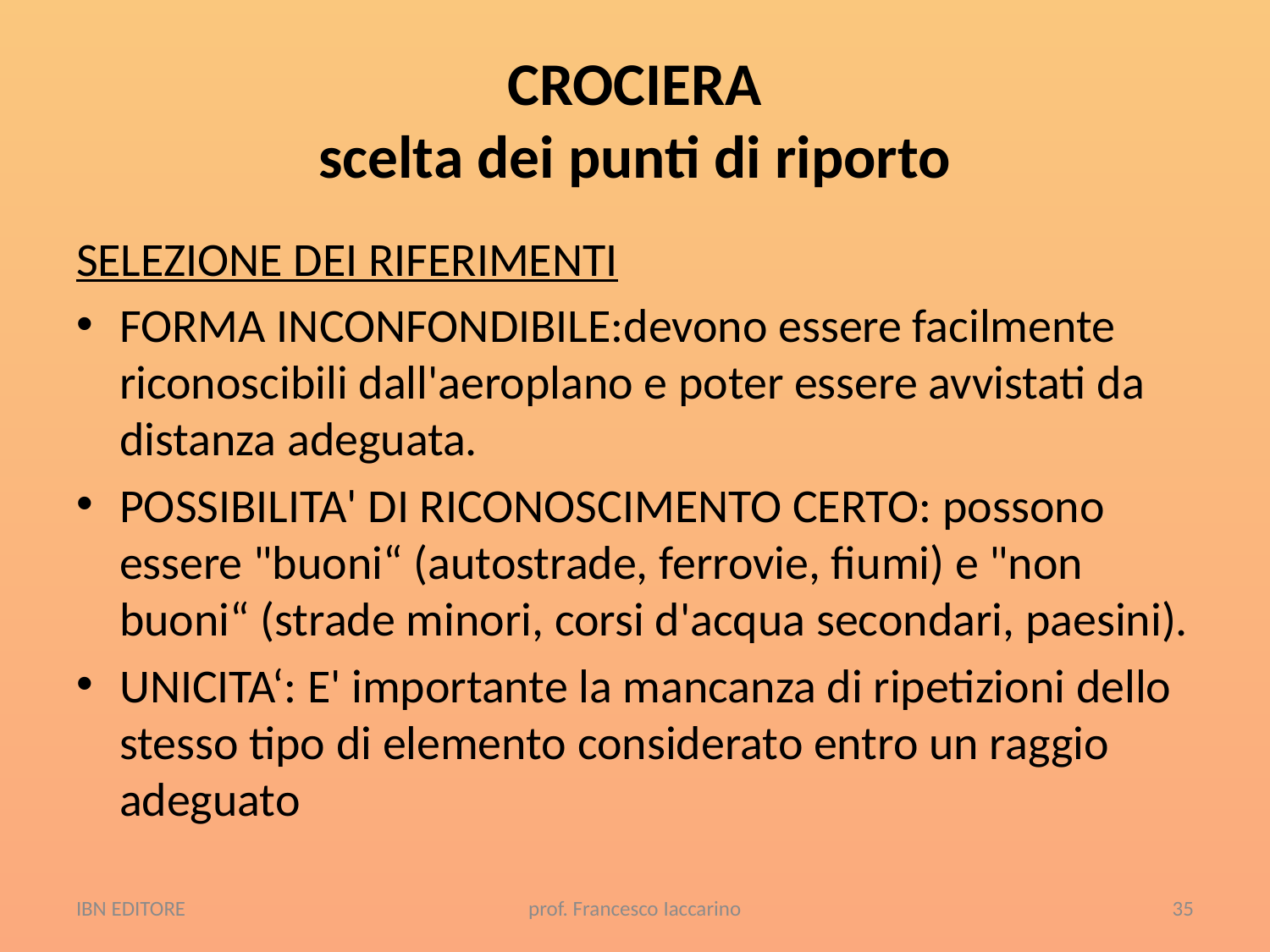

# CROCIERA scelta dei punti di riporto
SELEZIONE DEI RIFERIMENTI
FORMA INCONFONDIBILE:devono essere facilmente riconoscibili dall'aeroplano e poter essere avvistati da distanza adeguata.
POSSIBILITA' DI RICONOSCIMENTO CERTO: possono essere "buoni“ (autostrade, ferrovie, fiumi) e "non buoni“ (strade minori, corsi d'acqua secondari, paesini).
UNICITA‘: E' importante la mancanza di ripetizioni dello stesso tipo di elemento considerato entro un raggio adeguato

IBN EDITORE
prof. Francesco Iaccarino
35